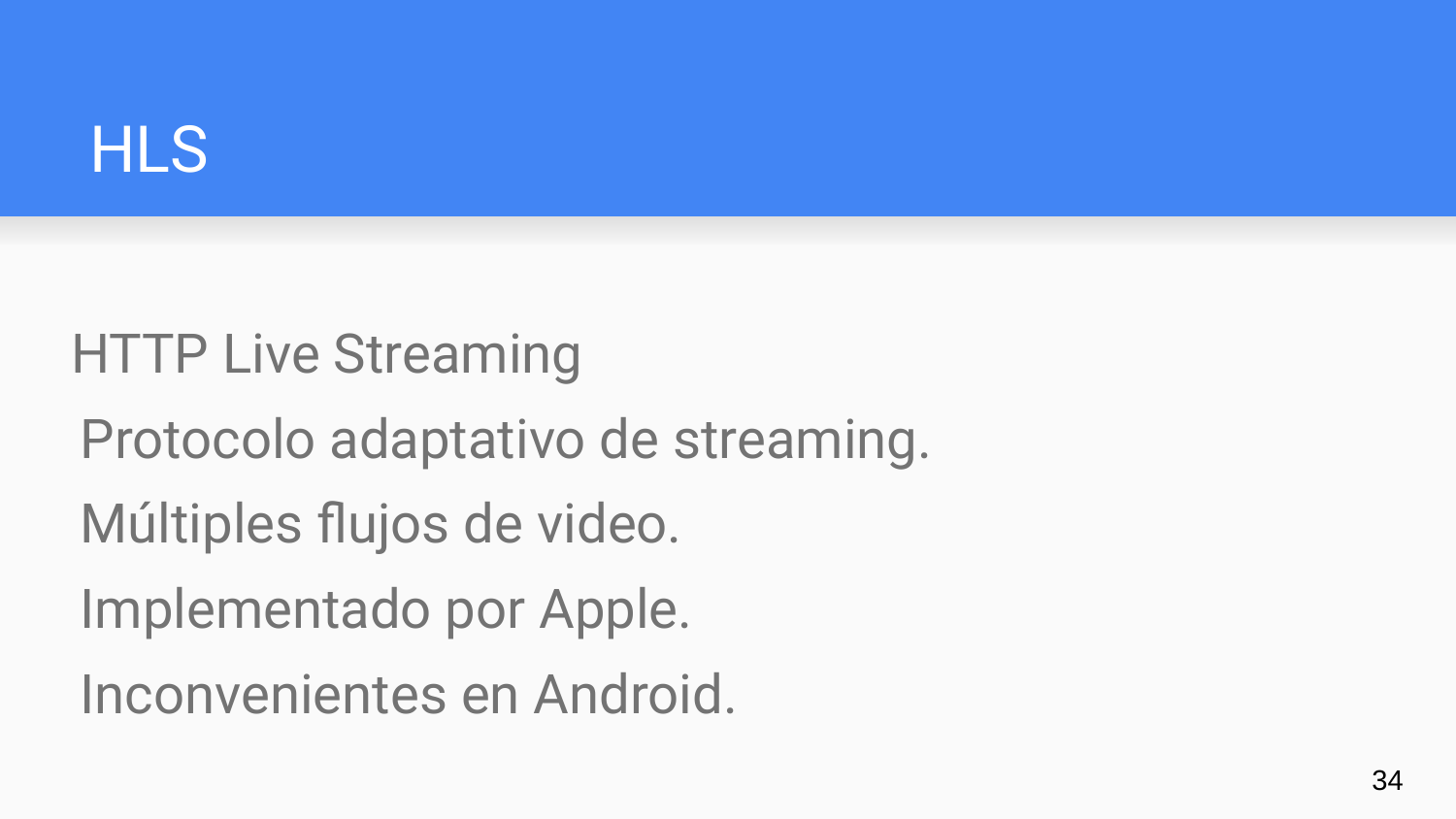

# HLS
HTTP Live Streaming
Protocolo adaptativo de streaming.
Múltiples flujos de video.
Implementado por Apple.
Inconvenientes en Android.
34